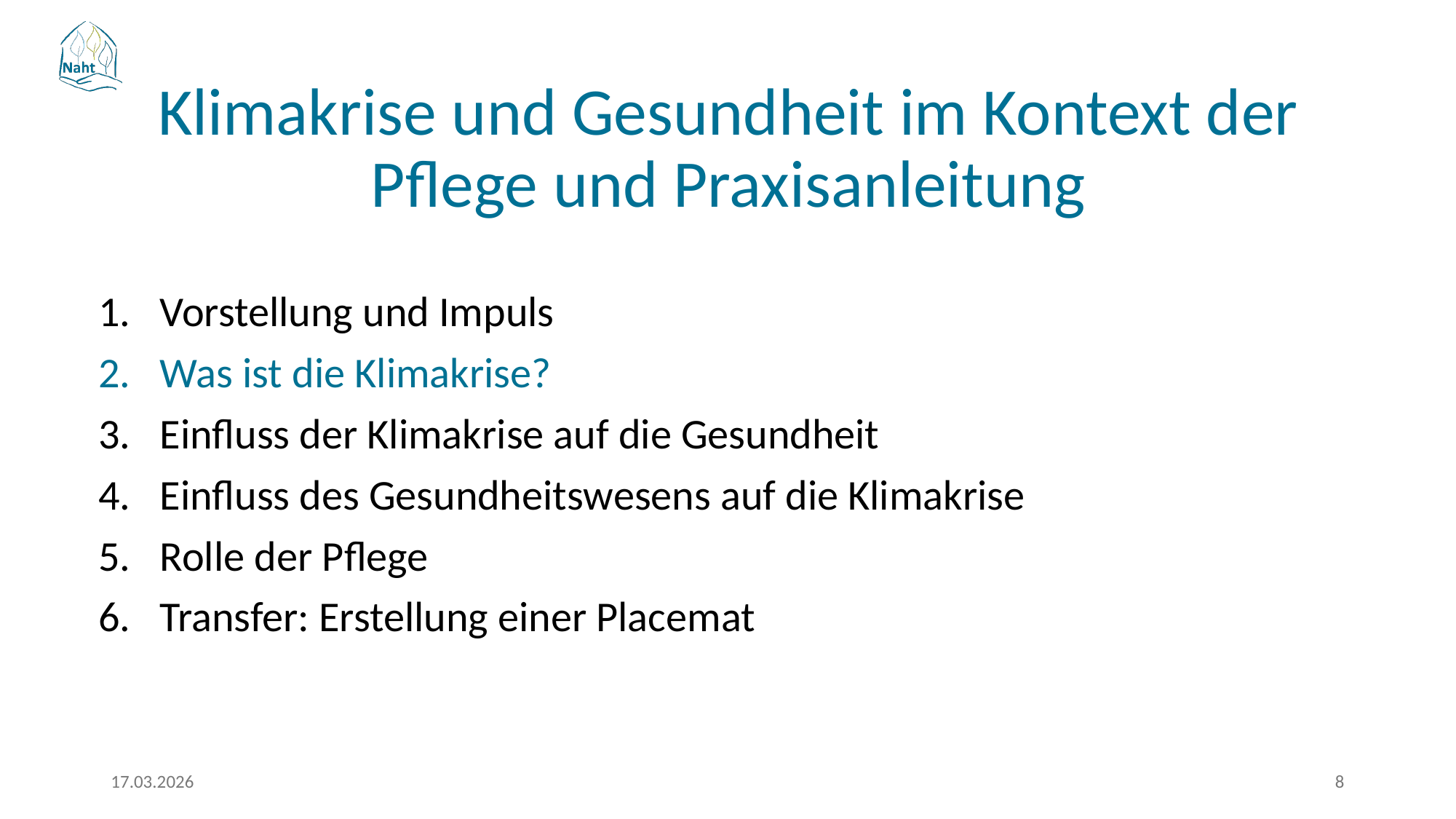

# Klimakrise und Gesundheit im Kontext der Pflege und Praxisanleitung
Vorstellung und Impuls
Was ist die Klimakrise?
Einfluss der Klimakrise auf die Gesundheit
Einfluss des Gesundheitswesens auf die Klimakrise
Rolle der Pflege
Transfer: Erstellung einer Placemat

17.03.2026
8